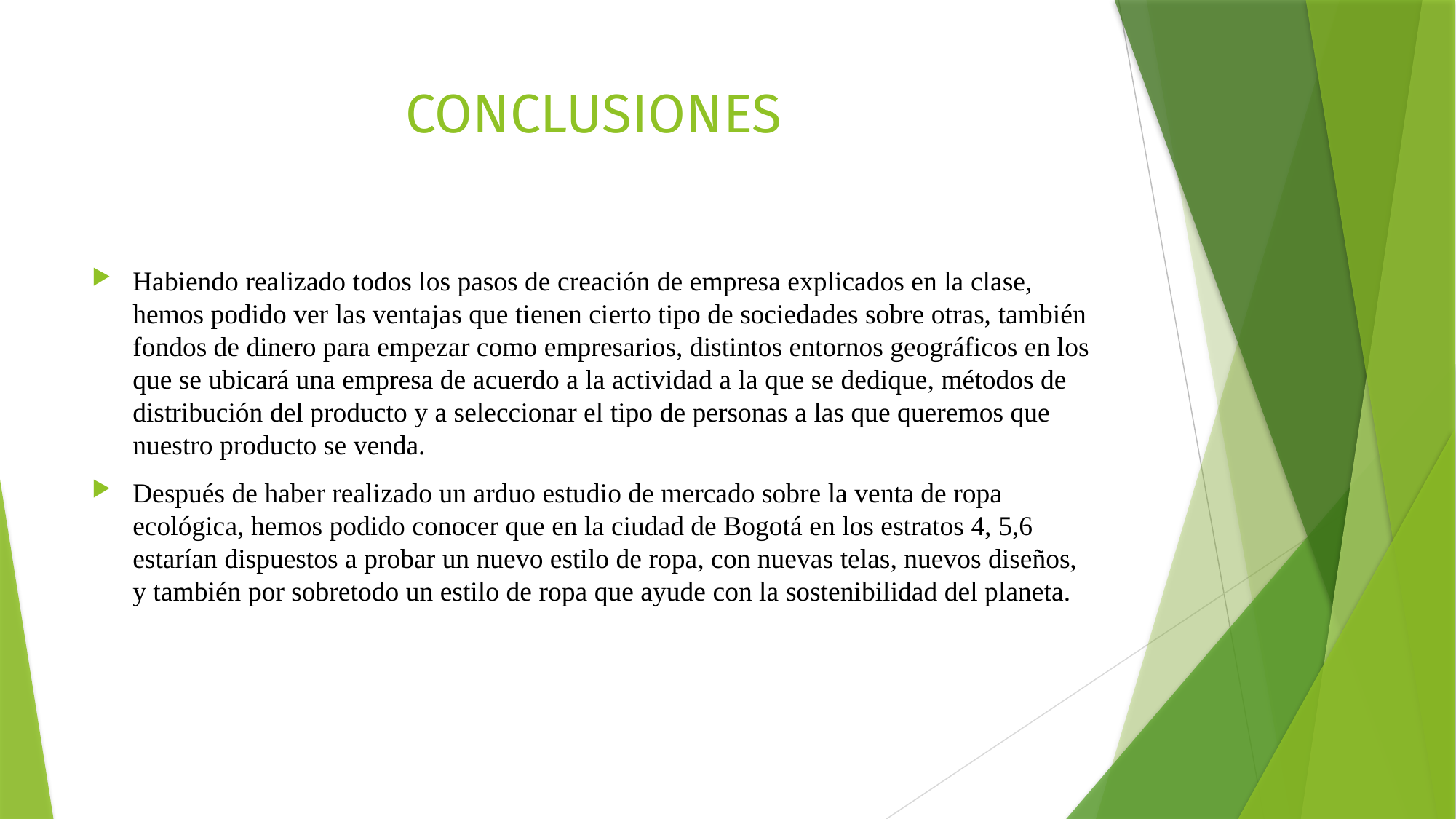

# CONCLUSIONES
Habiendo realizado todos los pasos de creación de empresa explicados en la clase, hemos podido ver las ventajas que tienen cierto tipo de sociedades sobre otras, también fondos de dinero para empezar como empresarios, distintos entornos geográficos en los que se ubicará una empresa de acuerdo a la actividad a la que se dedique, métodos de distribución del producto y a seleccionar el tipo de personas a las que queremos que nuestro producto se venda.
Después de haber realizado un arduo estudio de mercado sobre la venta de ropa ecológica, hemos podido conocer que en la ciudad de Bogotá en los estratos 4, 5,6  estarían dispuestos a probar un nuevo estilo de ropa, con nuevas telas, nuevos diseños, y también por sobretodo un estilo de ropa que ayude con la sostenibilidad del planeta.